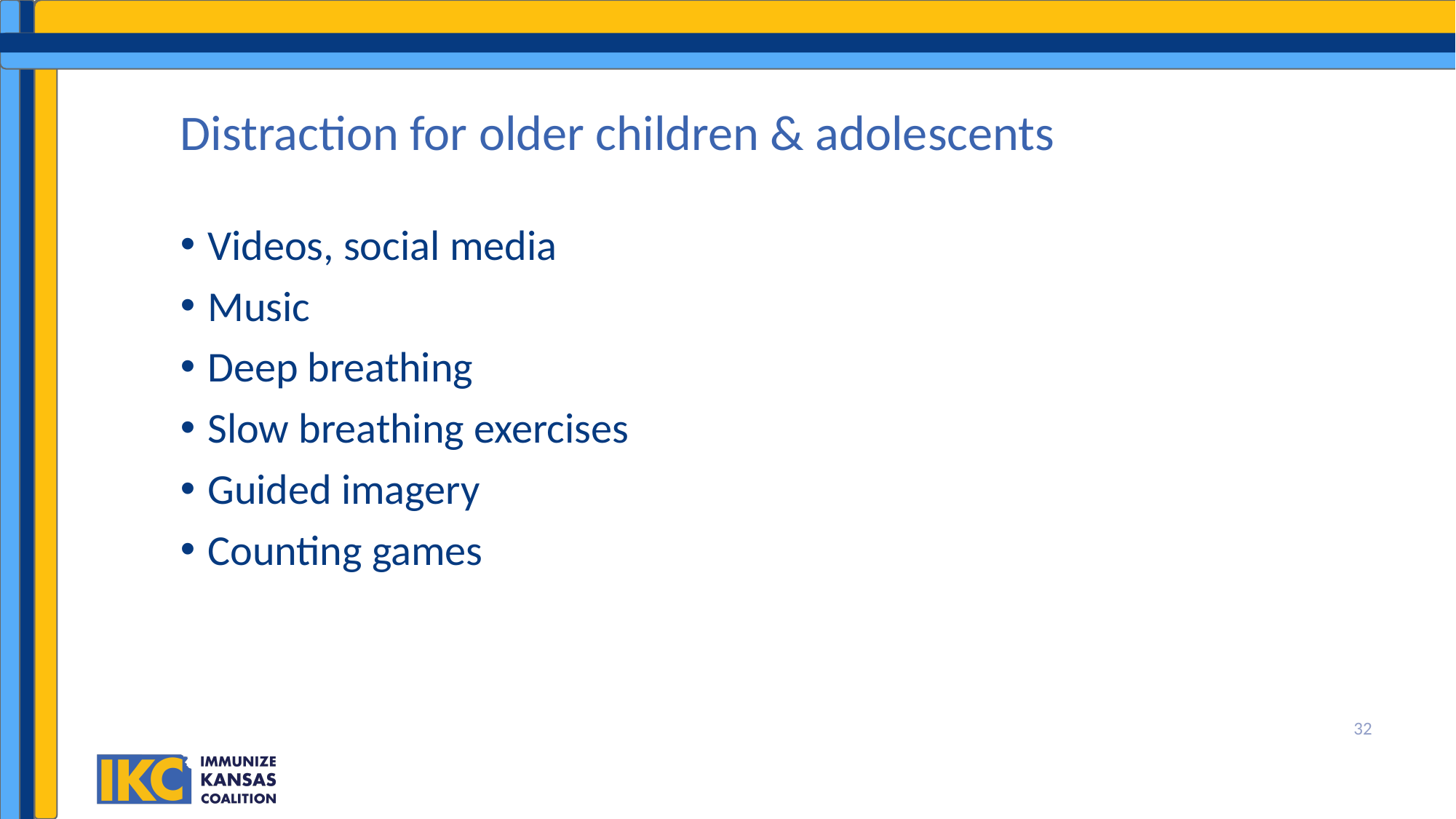

# Distraction for older children & adolescents
Videos, social media
Music
Deep breathing
Slow breathing exercises
Guided imagery
Counting games
32